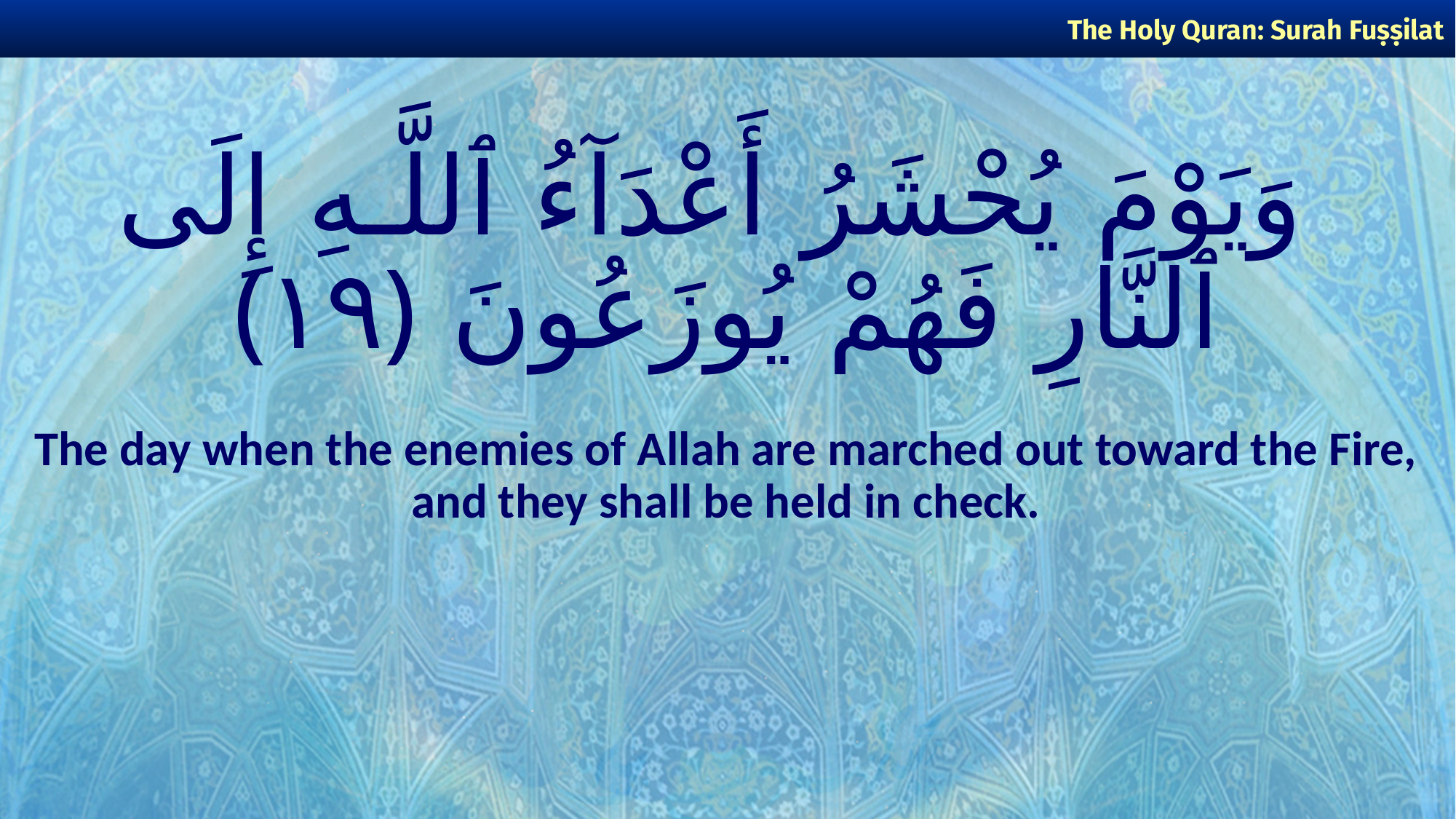

The Holy Quran: Surah Fuṣṣilat
# وَيَوْمَ يُحْشَرُ أَعْدَآءُ ٱللَّـهِ إِلَى ٱلنَّارِ فَهُمْ يُوزَعُونَ ﴿١٩﴾
The day when the enemies of Allah are marched out toward the Fire, and they shall be held in check.